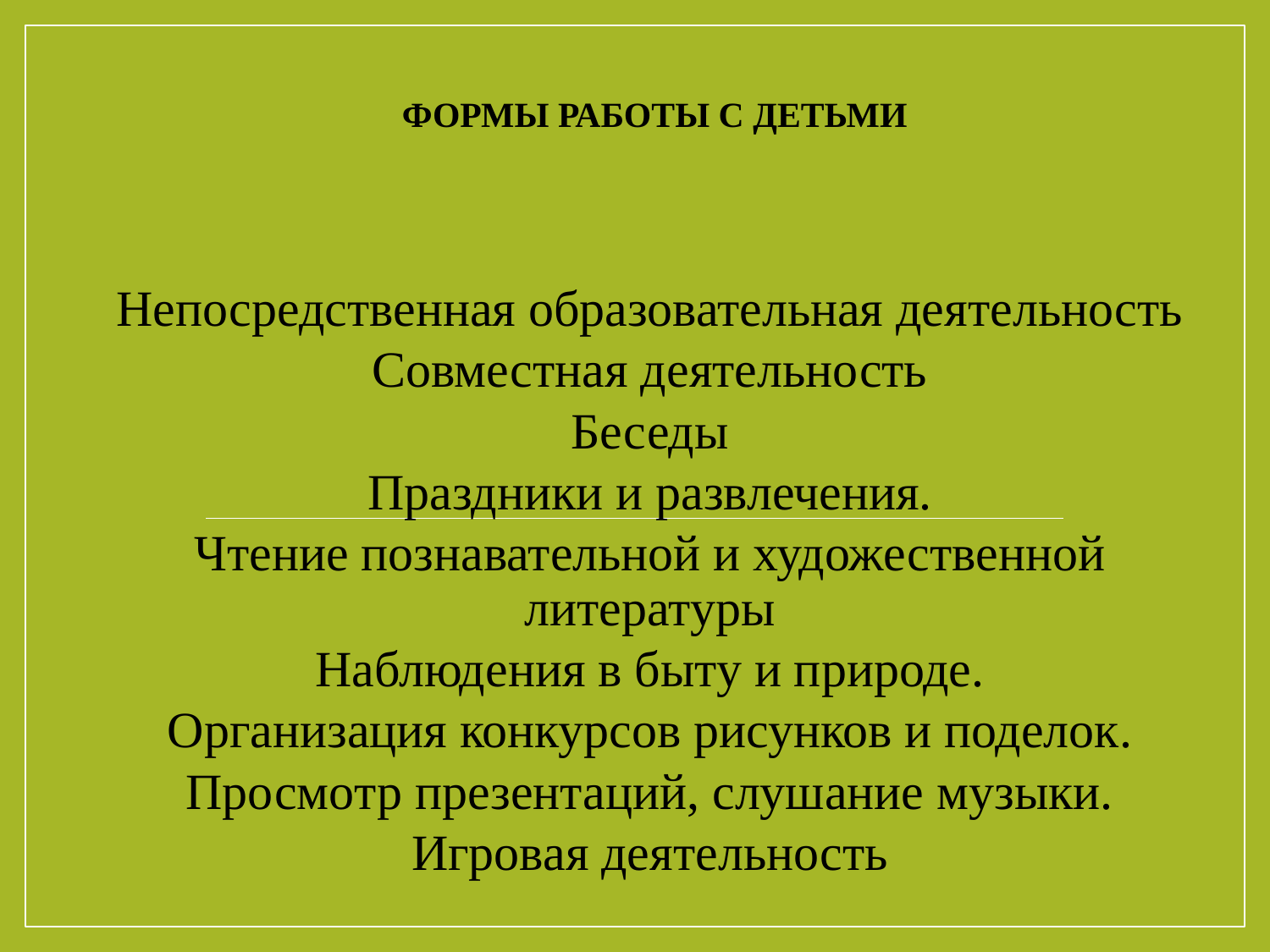

# Формы работы с детьми

Непосредственная образовательная деятельность
Совместная деятельность
Беседы
Праздники и развлечения.
Чтение познавательной и художественной литературы
Наблюдения в быту и природе.
Организация конкурсов рисунков и поделок.
Просмотр презентаций, слушание музыки.
Игровая деятельность